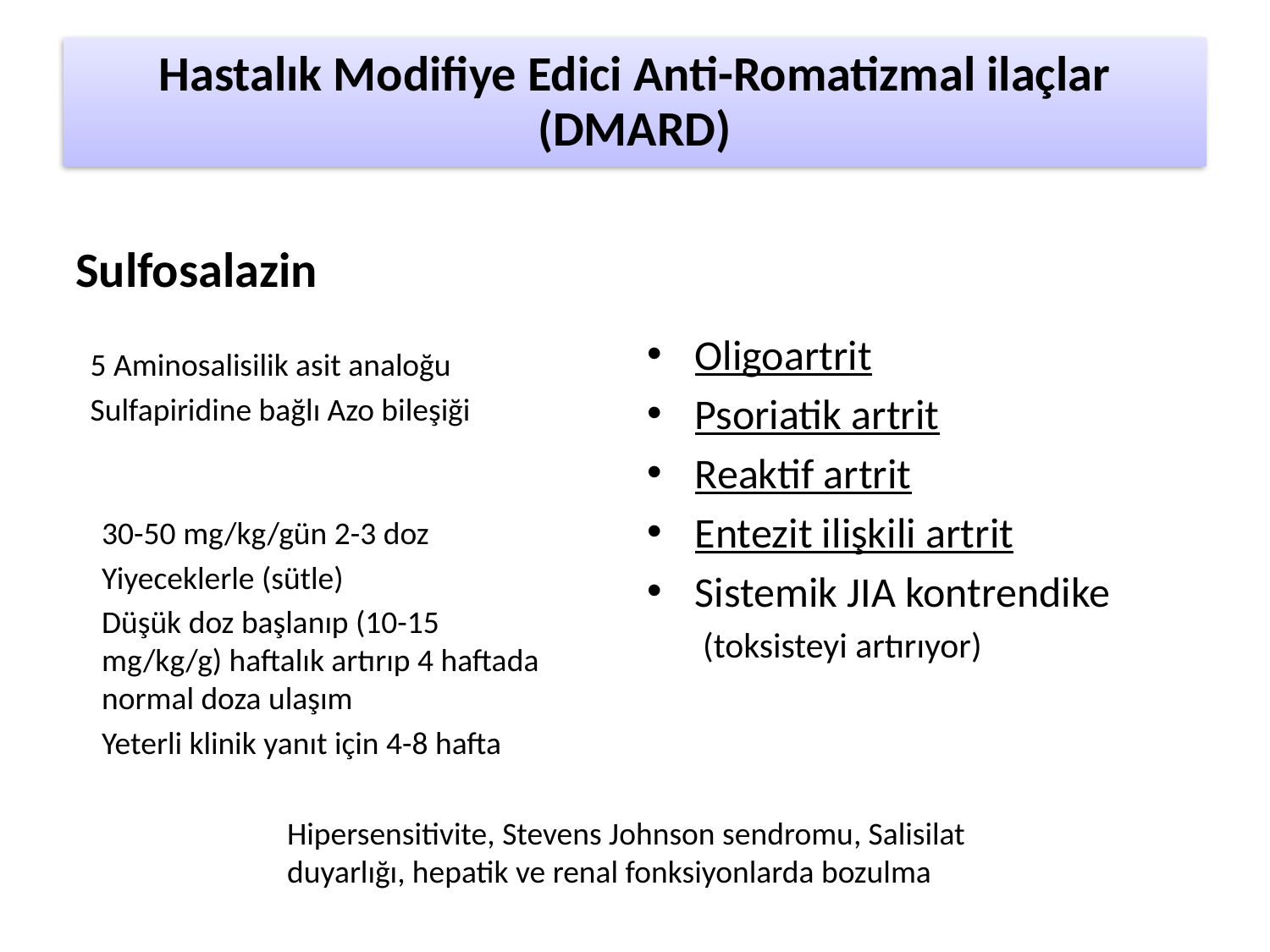

Hastalık Modifiye Edici Anti-Romatizmal ilaçlar (DMARD)
Sulfosalazin
Oligoartrit
Psoriatik artrit
Reaktif artrit
Entezit ilişkili artrit
Sistemik JIA kontrendike
(toksisteyi artırıyor)
5 Aminosalisilik asit analoğu
Sulfapiridine bağlı Azo bileşiği
30-50 mg/kg/gün 2-3 doz
Yiyeceklerle (sütle)
Düşük doz başlanıp (10-15 mg/kg/g) haftalık artırıp 4 haftada normal doza ulaşım
Yeterli klinik yanıt için 4-8 hafta

Hipersensitivite, Stevens Johnson sendromu, Salisilat duyarlığı, hepatik ve renal fonksiyonlarda bozulma